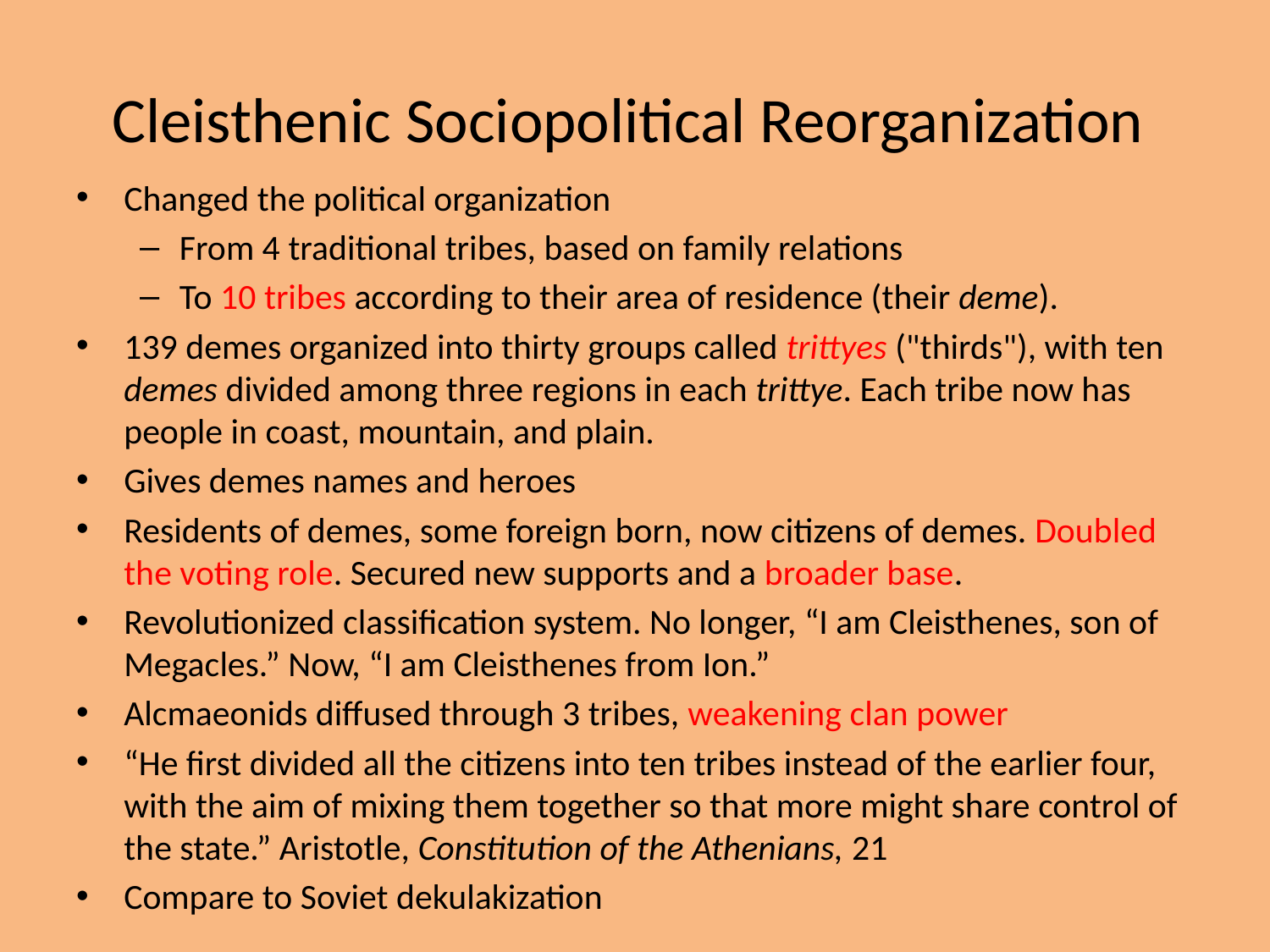

# Cleisthenic Sociopolitical Reorganization
Changed the political organization
From 4 traditional tribes, based on family relations
To 10 tribes according to their area of residence (their deme).
139 demes organized into thirty groups called trittyes ("thirds"), with ten demes divided among three regions in each trittye. Each tribe now has people in coast, mountain, and plain.
Gives demes names and heroes
Residents of demes, some foreign born, now citizens of demes. Doubled the voting role. Secured new supports and a broader base.
Revolutionized classification system. No longer, “I am Cleisthenes, son of Megacles.” Now, “I am Cleisthenes from Ion.”
Alcmaeonids diffused through 3 tribes, weakening clan power
“He first divided all the citizens into ten tribes instead of the earlier four, with the aim of mixing them together so that more might share control of the state.” Aristotle, Constitution of the Athenians, 21
Compare to Soviet dekulakization